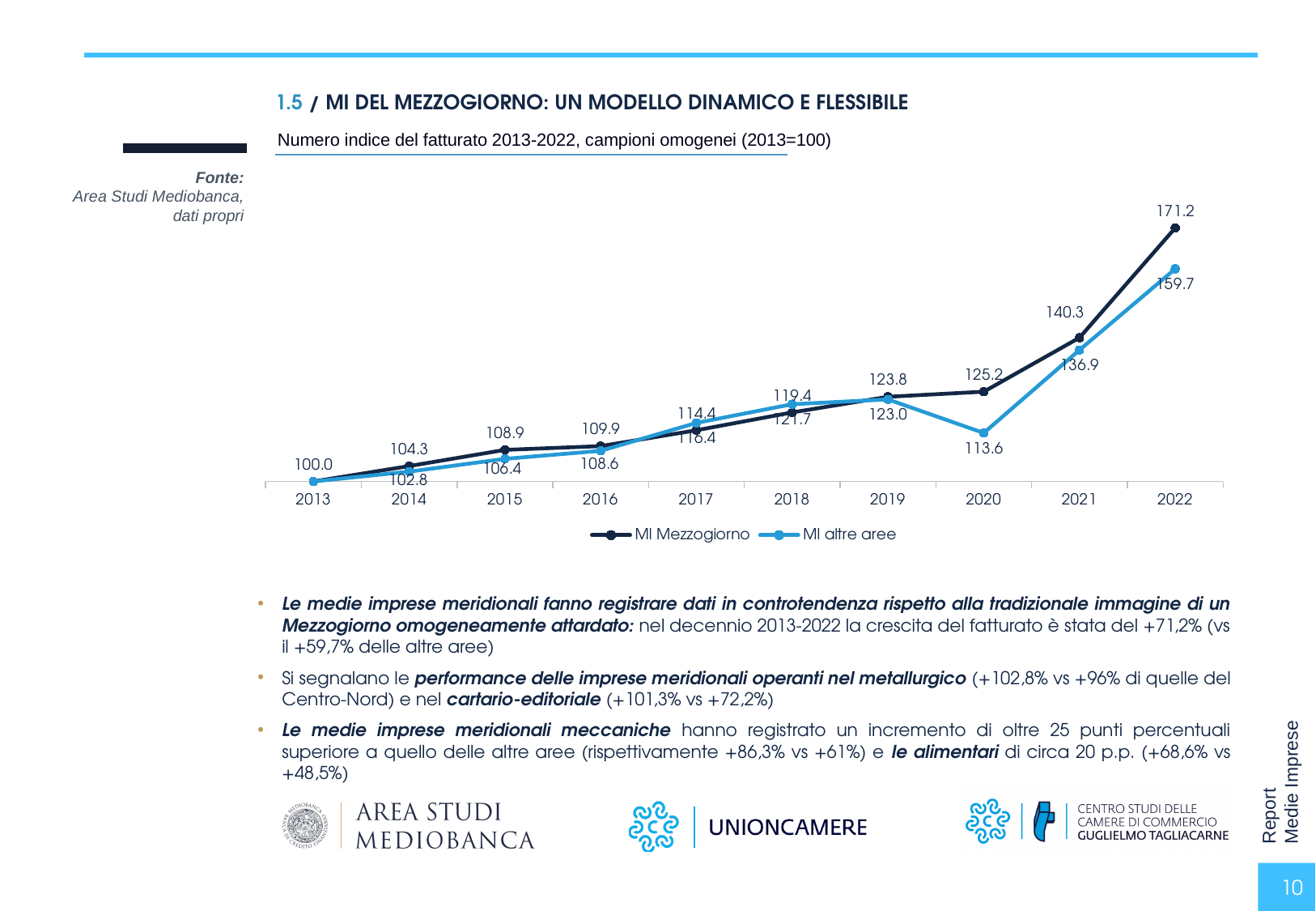

1.5 / MI DEL MEZZOGIORNO: UN MODELLO DINAMICO E FLESSIBILE
Numero indice del fatturato 2013-2022, campioni omogenei (2013=100)

Fonte:
Area Studi Mediobanca, dati propri

### Chart

| Category | MI Mezzogiorno | MI altre aree |
|---|---|---|
| 2013 | 100.0 | 100.0 |
| 2014 | 104.32119234253008 | 102.77365525336388 |
| 2015 | 108.87128040132158 | 106.35196720405429 |
| 2016 | 109.92041895586912 | 108.60363072528689 |
| 2017 | 114.36865629954984 | 116.43651464837139 |
| 2018 | 119.37921971824304 | 121.66595988351345 |
| 2019 | 123.75734595252497 | 123.0264140696423 |
| 2020 | 125.18109150651269 | 113.60697628628573 |
| 2021 | 140.3482594904105 | 136.89273132614161 |
| 2022 | 171.1581700740712 | 159.65826649682137 |
Le medie imprese meridionali fanno registrare dati in controtendenza rispetto alla tradizionale immagine di un Mezzogiorno omogeneamente attardato: nel decennio 2013-2022 la crescita del fatturato è stata del +71,2% (vs il +59,7% delle altre aree)
Si segnalano le performance delle imprese meridionali operanti nel metallurgico (+102,8% vs +96% di quelle del Centro-Nord) e nel cartario-editoriale (+101,3% vs +72,2%)
Le medie imprese meridionali meccaniche hanno registrato un incremento di oltre 25 punti percentuali superiore a quello delle altre aree (rispettivamente +86,3% vs +61%) e le alimentari di circa 20 p.p. (+68,6% vs +48,5%)
10